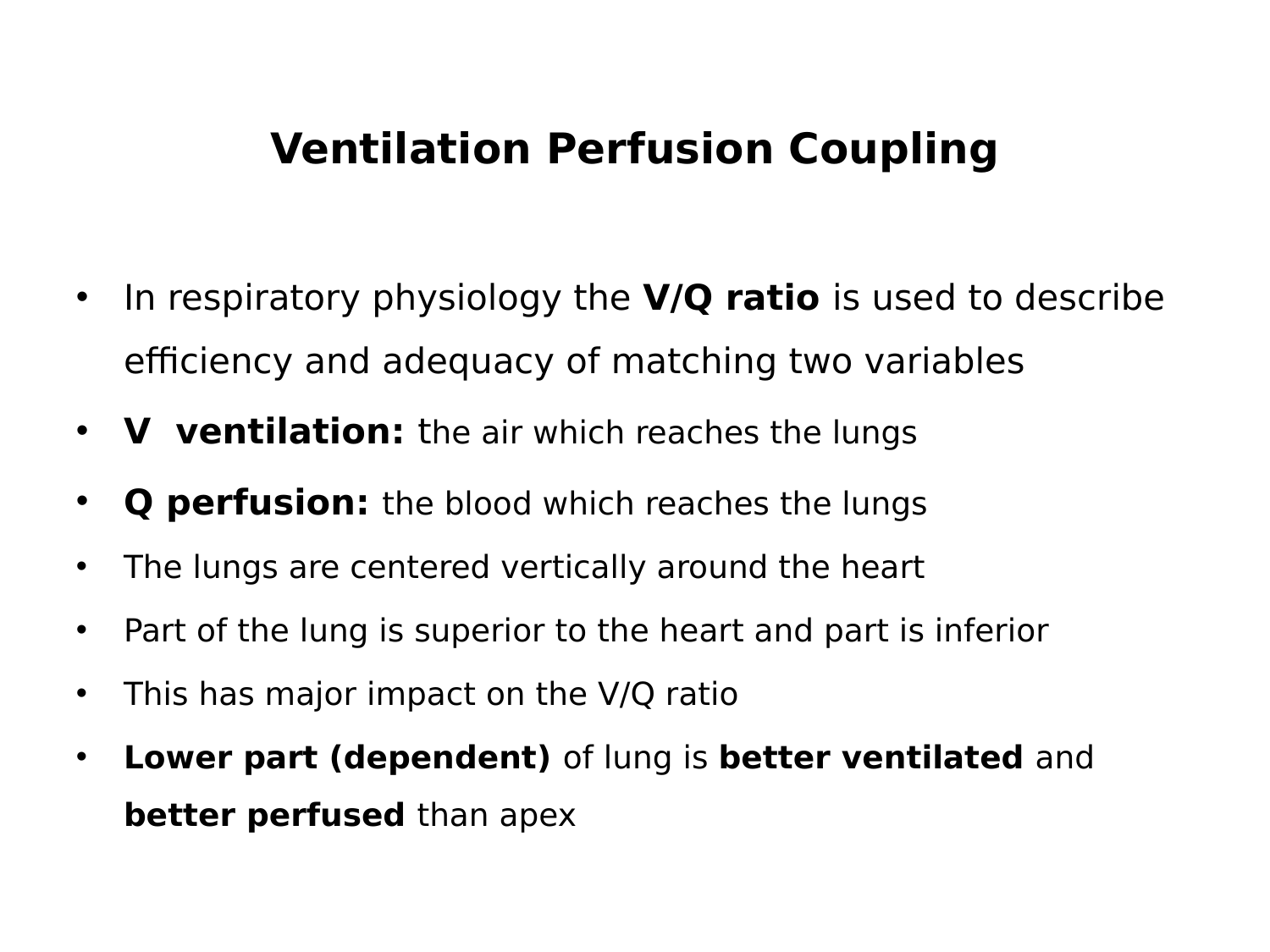

# Ventilation Perfusion Coupling
In respiratory physiology the V/Q ratio is used to describe efficiency and adequacy of matching two variables
V  ventilation: the air which reaches the lungs
Q perfusion: the blood which reaches the lungs
The lungs are centered vertically around the heart
Part of the lung is superior to the heart and part is inferior
This has major impact on the V/Q ratio
Lower part (dependent) of lung is better ventilated and better perfused than apex